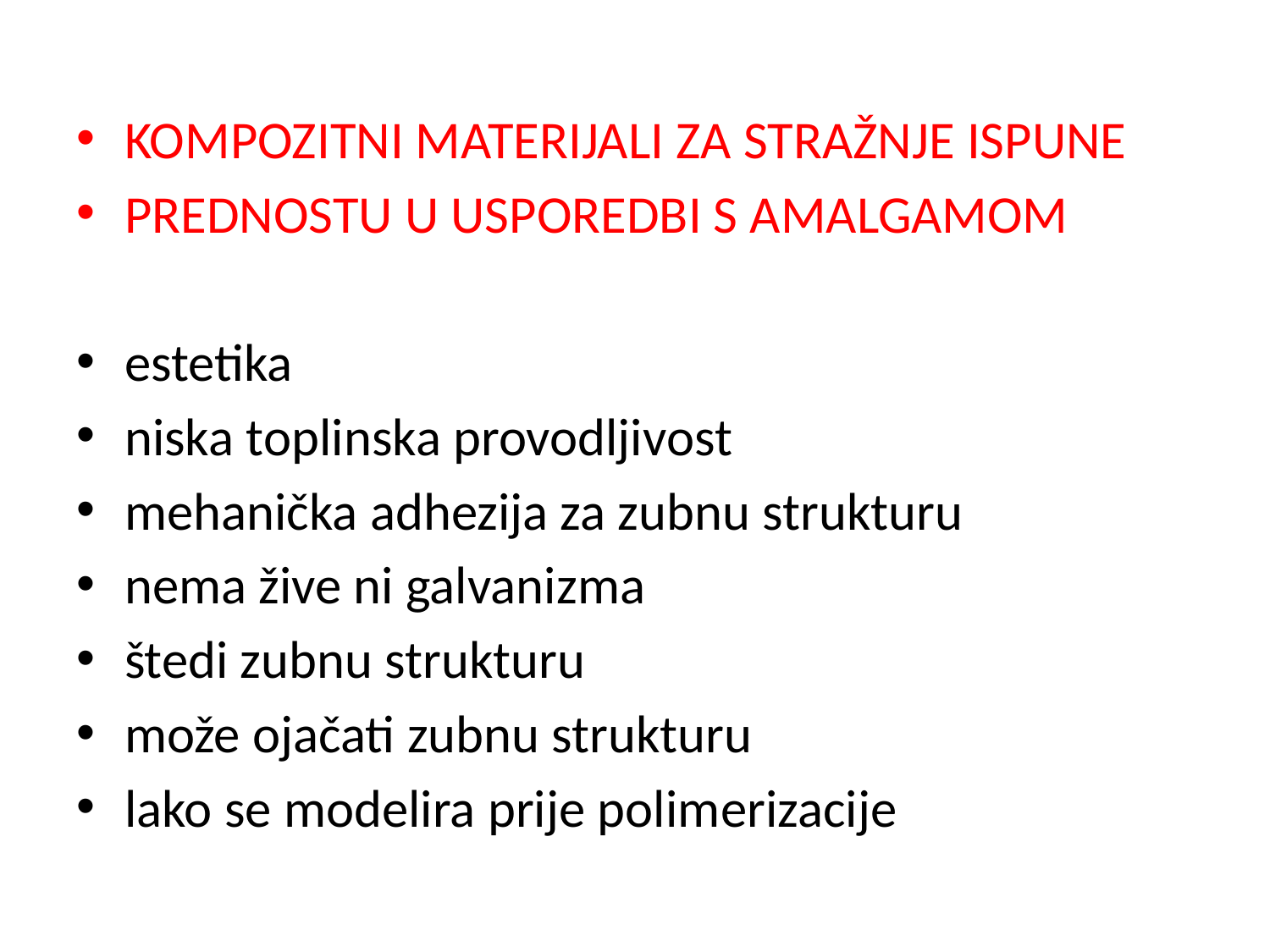

#
KOMPOZITNI MATERIJALI ZA STRAŽNJE ISPUNE
PREDNOSTU U USPOREDBI S AMALGAMOM

estetika
niska toplinska provodljivost
mehanička adhezija za zubnu strukturu
nema žive ni galvanizma
štedi zubnu strukturu
može ojačati zubnu strukturu
lako se modelira prije polimerizacije